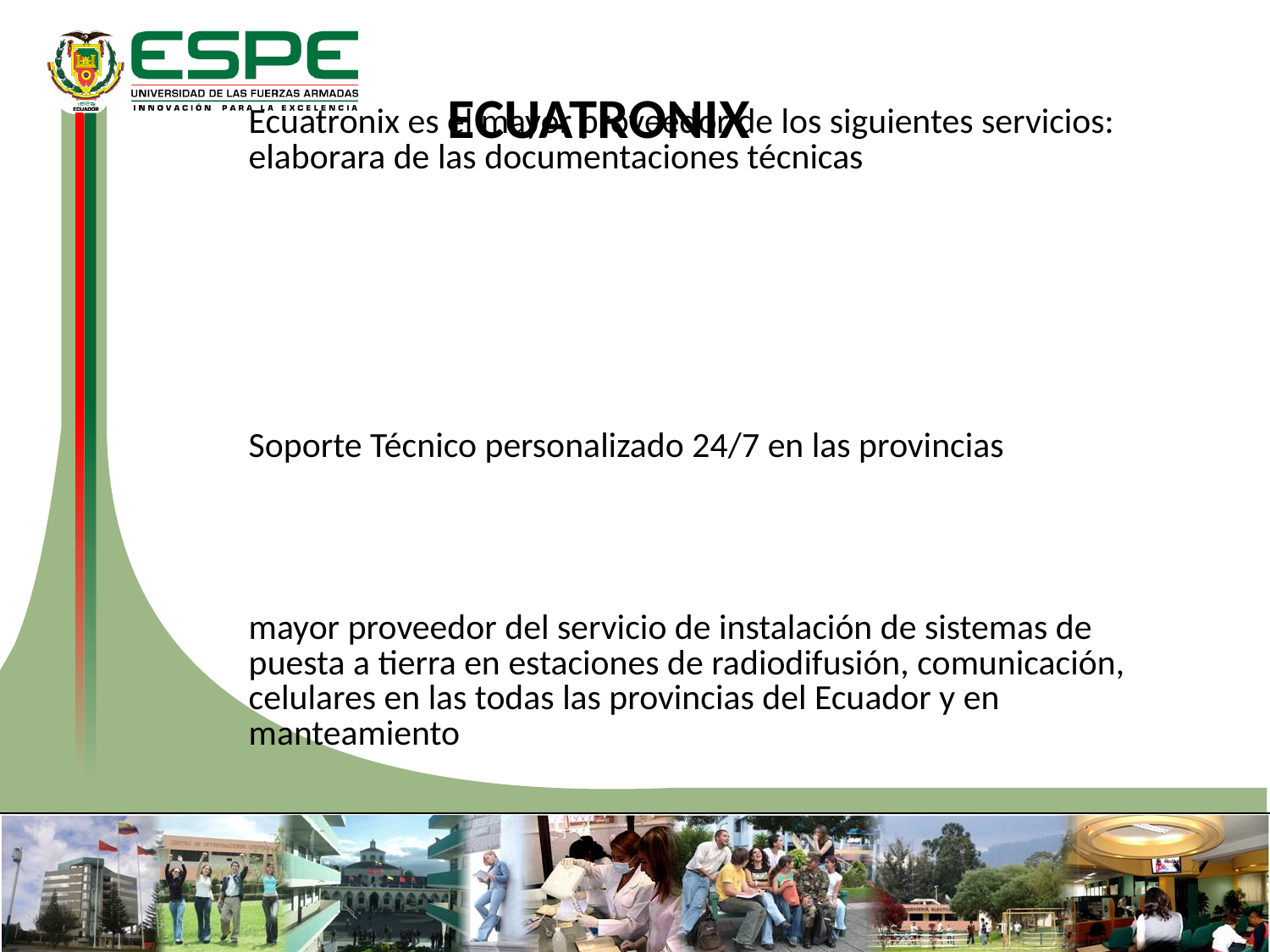

Ecuatronix es el mayor proveedor de los siguientes servicios:
elaborara de las documentaciones técnicas
Soporte Técnico personalizado 24/7 en las provincias
mayor proveedor del servicio de instalación de sistemas de puesta a tierra en estaciones de radiodifusión, comunicación, celulares en las todas las provincias del Ecuador y en manteamiento
ECUATRONIX